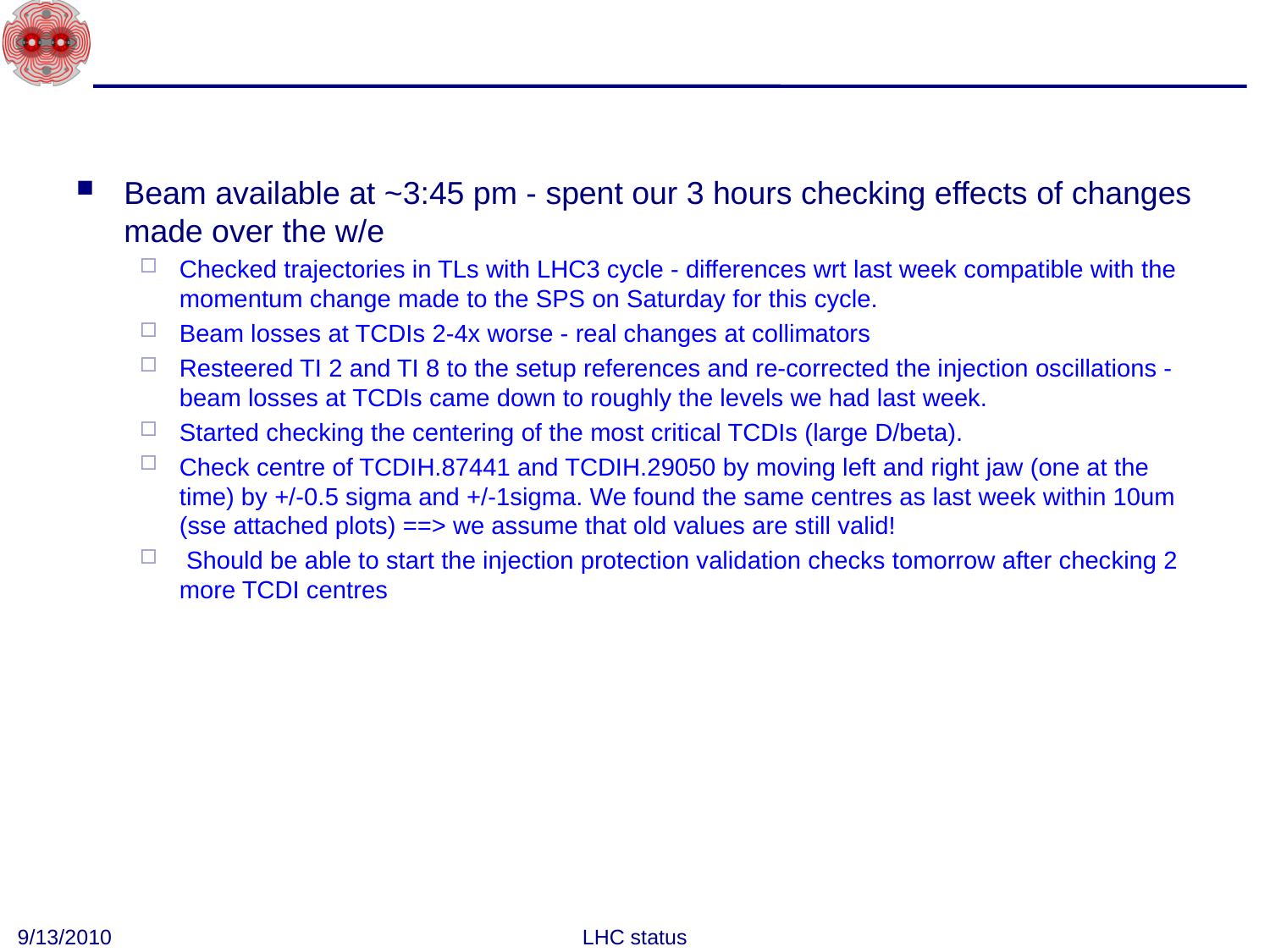

#
Beam available at ~3:45 pm - spent our 3 hours checking effects of changes made over the w/e
Checked trajectories in TLs with LHC3 cycle - differences wrt last week compatible with the momentum change made to the SPS on Saturday for this cycle.
Beam losses at TCDIs 2-4x worse - real changes at collimators
Resteered TI 2 and TI 8 to the setup references and re-corrected the injection oscillations - beam losses at TCDIs came down to roughly the levels we had last week.
Started checking the centering of the most critical TCDIs (large D/beta).
Check centre of TCDIH.87441 and TCDIH.29050 by moving left and right jaw (one at the time) by +/-0.5 sigma and +/-1sigma. We found the same centres as last week within 10um (sse attached plots) ==> we assume that old values are still valid!
 Should be able to start the injection protection validation checks tomorrow after checking 2 more TCDI centres
9/13/2010
LHC status